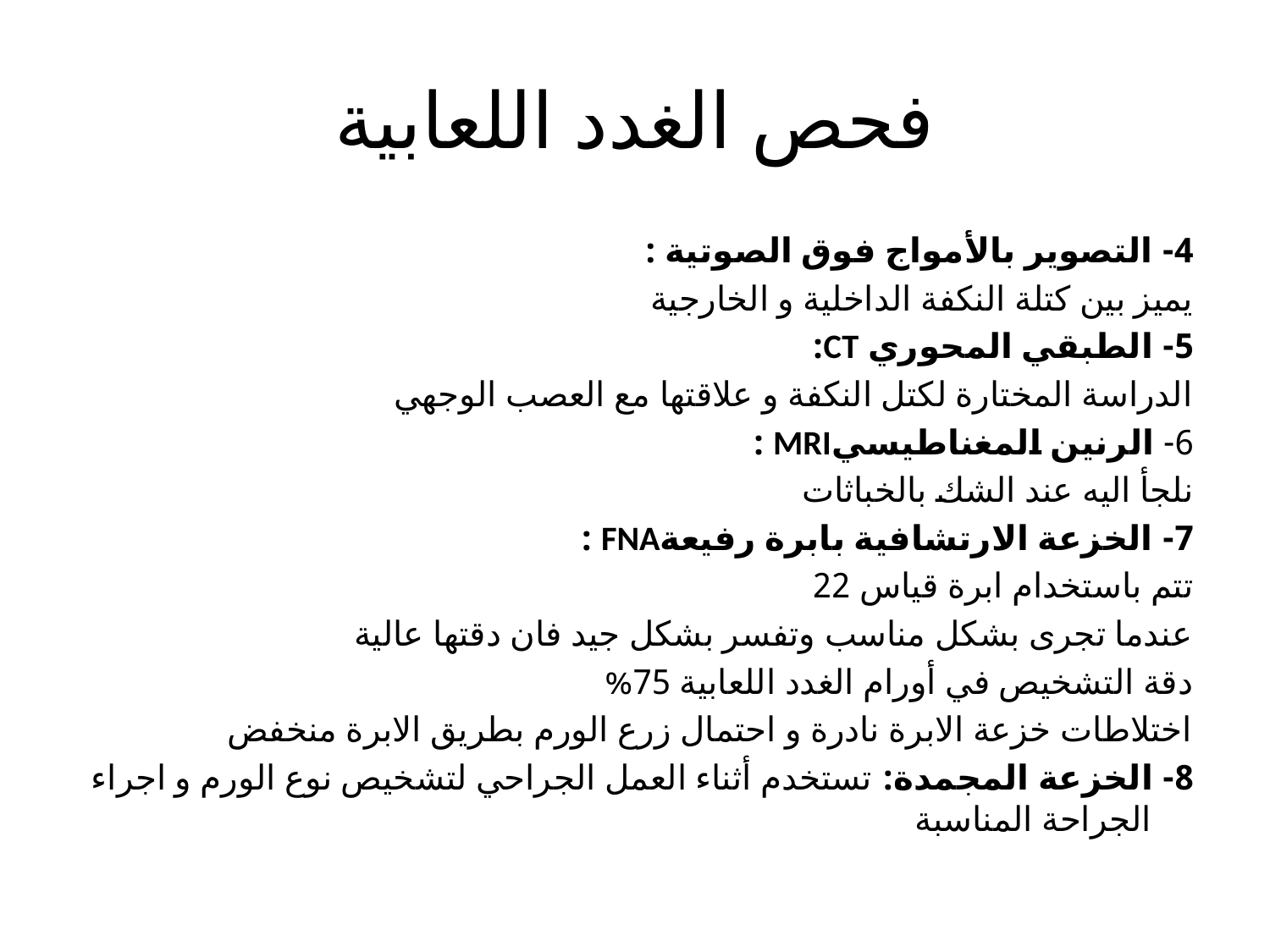

# فحص الغدد اللعابية
4- التصوير بالأمواج فوق الصوتية :
يميز بين كتلة النكفة الداخلية و الخارجية
5- الطبقي المحوري CT:
الدراسة المختارة لكتل النكفة و علاقتها مع العصب الوجهي
6- الرنين المغناطيسيMRI :
نلجأ اليه عند الشك بالخباثات
7- الخزعة الارتشافية بابرة رفيعةFNA :
تتم باستخدام ابرة قياس 22
عندما تجرى بشكل مناسب وتفسر بشكل جيد فان دقتها عالية
دقة التشخيص في أورام الغدد اللعابية 75%
اختلاطات خزعة الابرة نادرة و احتمال زرع الورم بطريق الابرة منخفض
8- الخزعة المجمدة: تستخدم أثناء العمل الجراحي لتشخيص نوع الورم و اجراء الجراحة المناسبة